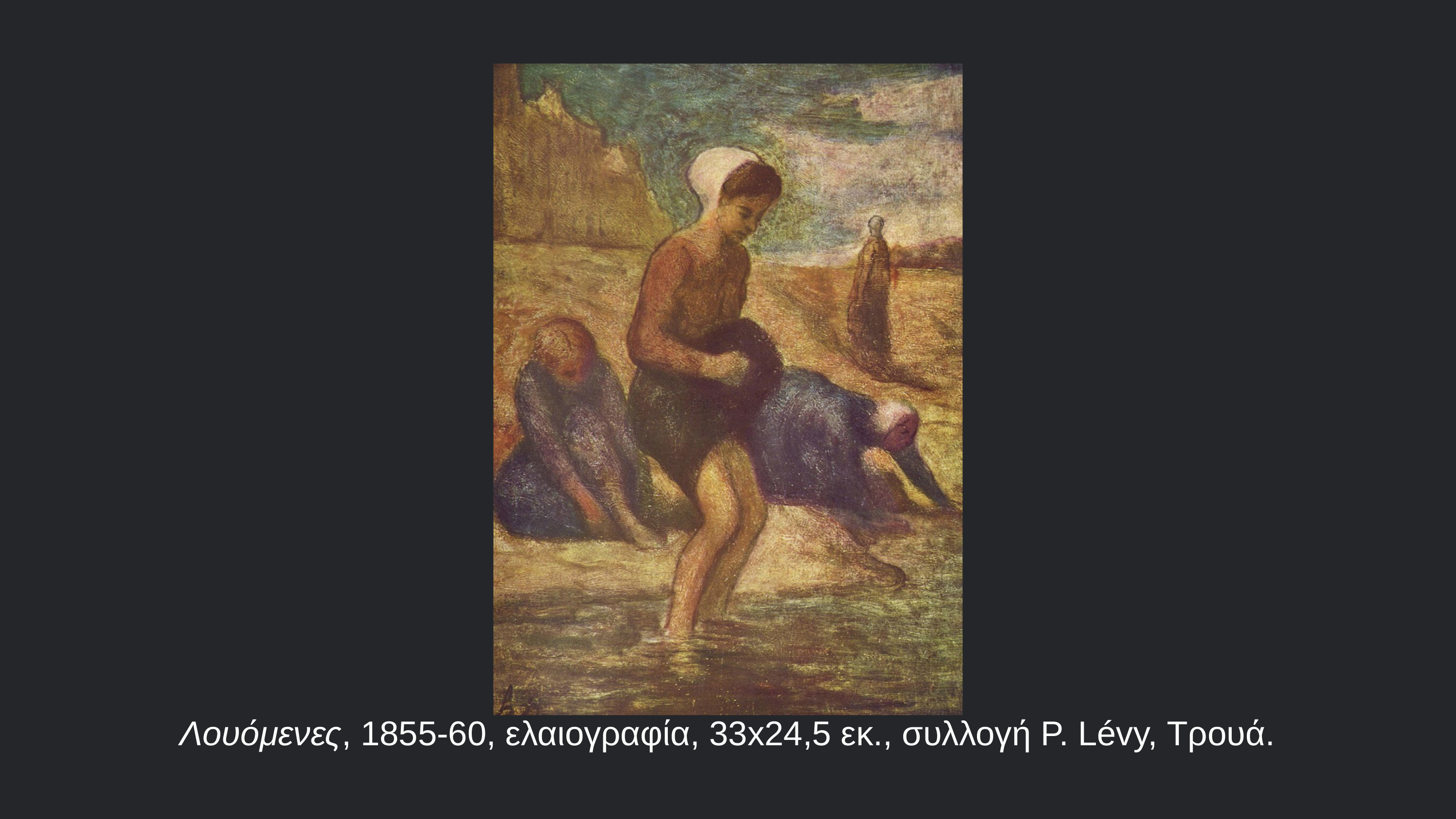

Λουόμενες, 1855-60, ελαιογραφία, 33x24,5 εκ., συλλογή P. Lévy, Τρουά.